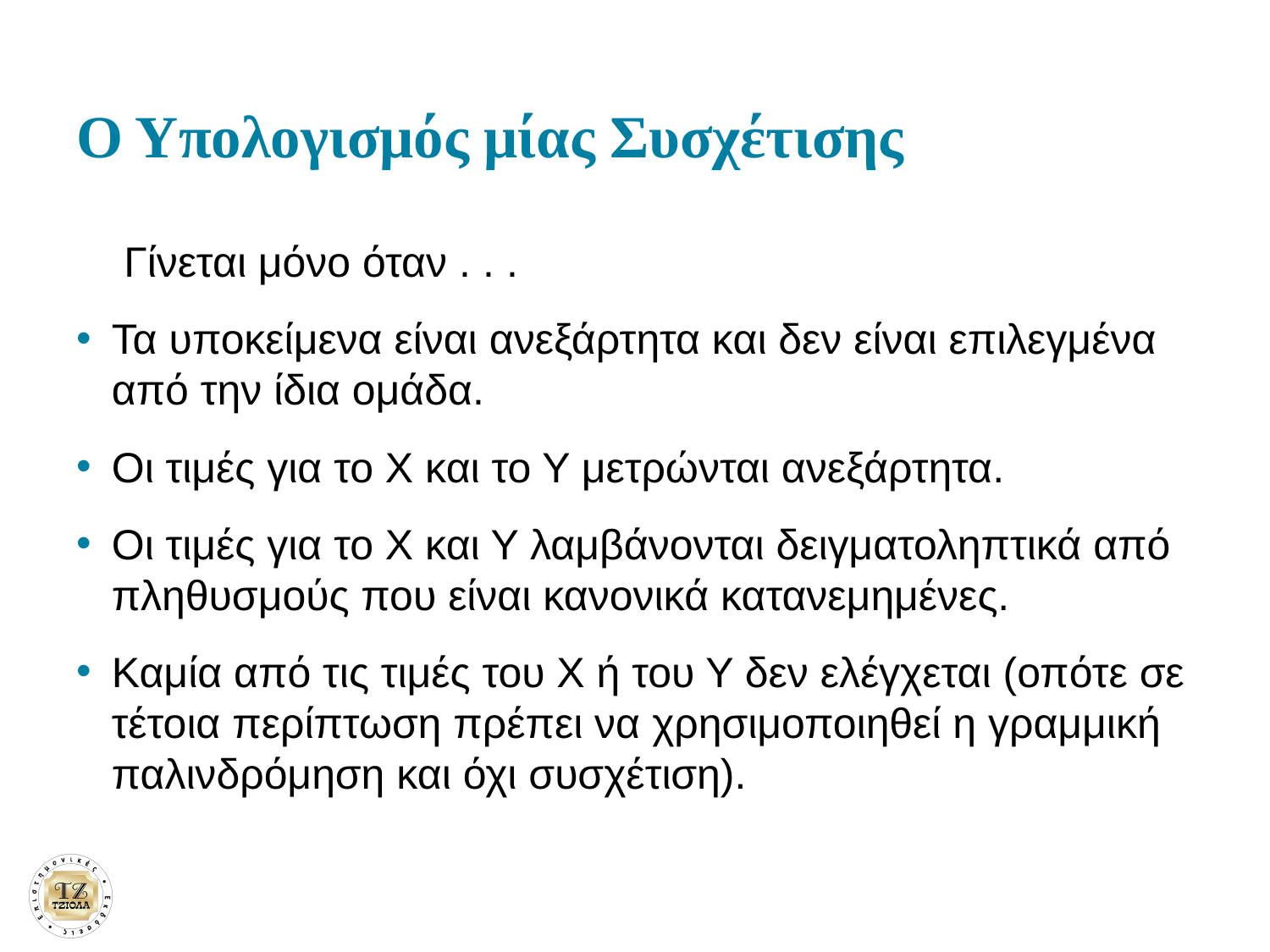

# Ο Υπολογισμός μίας Συσχέτισης
Γίνεται μόνο όταν . . .
Τα υποκείμενα είναι ανεξάρτητα και δεν είναι επιλεγμένα από την ίδια ομάδα.
Οι τιμές για το Χ και το Υ μετρώνται ανεξάρτητα.
Οι τιμές για το Χ και Υ λαμβάνονται δειγματοληπτικά από πληθυσμούς που είναι κανονικά κατανεμημένες.
Καμία από τις τιμές του Χ ή του Υ δεν ελέγχεται (οπότε σε τέτοια περίπτωση πρέπει να χρησιμοποιηθεί η γραμμική παλινδρόμηση και όχι συσχέτιση).